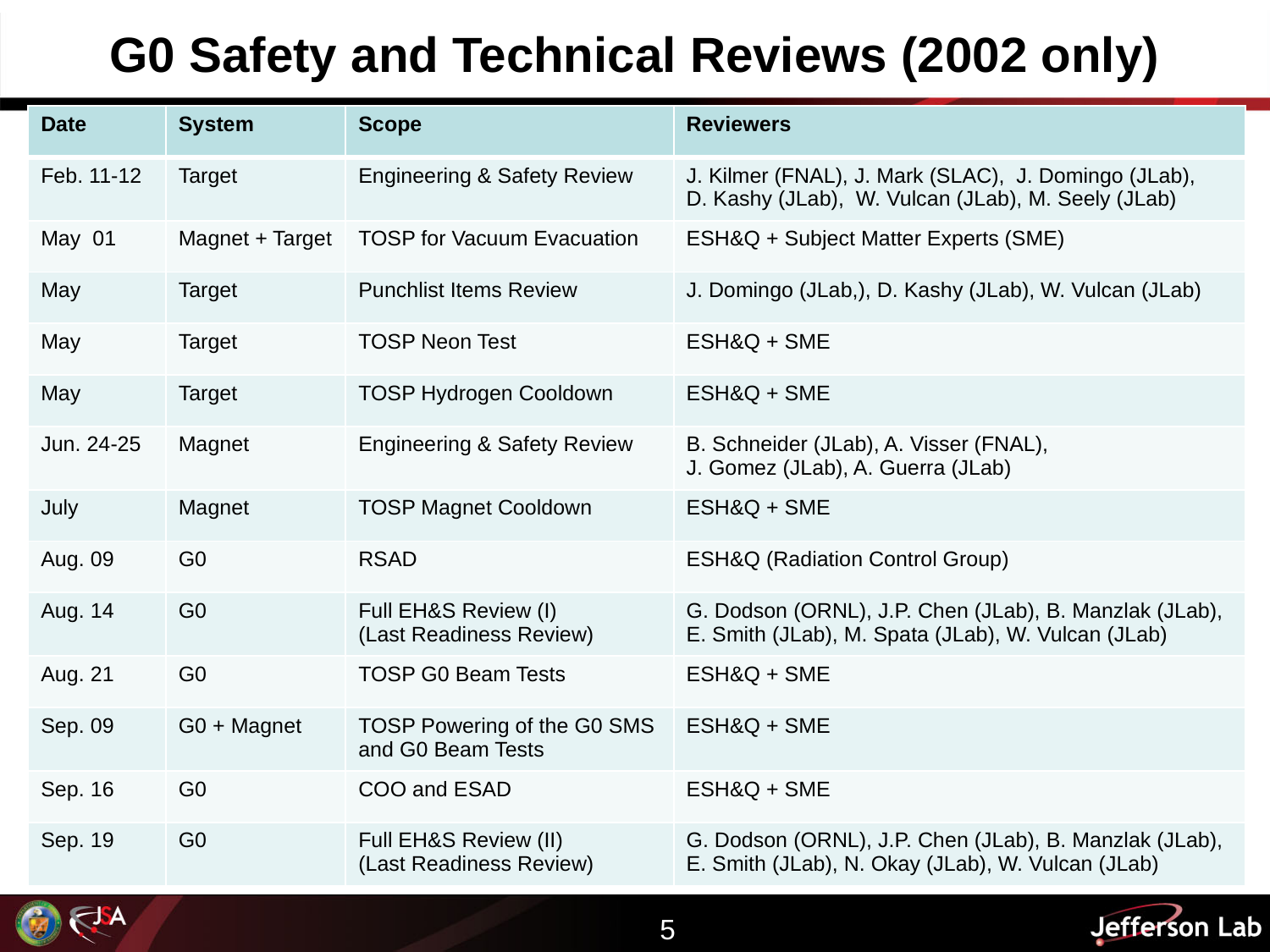

# G0 Safety and Technical Reviews (2002 only)
| Date | System | Scope | Reviewers |
| --- | --- | --- | --- |
| Feb. 11-12 | Target | Engineering & Safety Review | J. Kilmer (FNAL), J. Mark (SLAC), J. Domingo (JLab), D. Kashy (JLab), W. Vulcan (JLab), M. Seely (JLab) |
| May 01 | Magnet + Target | TOSP for Vacuum Evacuation | ESH&Q + Subject Matter Experts (SME) |
| May | Target | Punchlist Items Review | J. Domingo (JLab,), D. Kashy (JLab), W. Vulcan (JLab) |
| May | Target | TOSP Neon Test | ESH&Q + SME |
| May | Target | TOSP Hydrogen Cooldown | ESH&Q + SME |
| Jun. 24-25 | Magnet | Engineering & Safety Review | B. Schneider (JLab), A. Visser (FNAL), J. Gomez (JLab), A. Guerra (JLab) |
| July | Magnet | TOSP Magnet Cooldown | ESH&Q + SME |
| Aug. 09 | G0 | RSAD | ESH&Q (Radiation Control Group) |
| Aug. 14 | G0 | Full EH&S Review (I) (Last Readiness Review) | G. Dodson (ORNL), J.P. Chen (JLab), B. Manzlak (JLab), E. Smith (JLab), M. Spata (JLab), W. Vulcan (JLab) |
| Aug. 21 | G0 | TOSP G0 Beam Tests | ESH&Q + SME |
| Sep. 09 | G0 + Magnet | TOSP Powering of the G0 SMS and G0 Beam Tests | ESH&Q + SME |
| Sep. 16 | G0 | COO and ESAD | ESH&Q + SME |
| Sep. 19 | G0 | Full EH&S Review (II) (Last Readiness Review) | G. Dodson (ORNL), J.P. Chen (JLab), B. Manzlak (JLab), E. Smith (JLab), N. Okay (JLab), W. Vulcan (JLab) |
G0 Experiment in Hall C as example of “Experiments using major new apparatus”. G0 reviews in 2002, the year of final installation and commissioning (many more before th